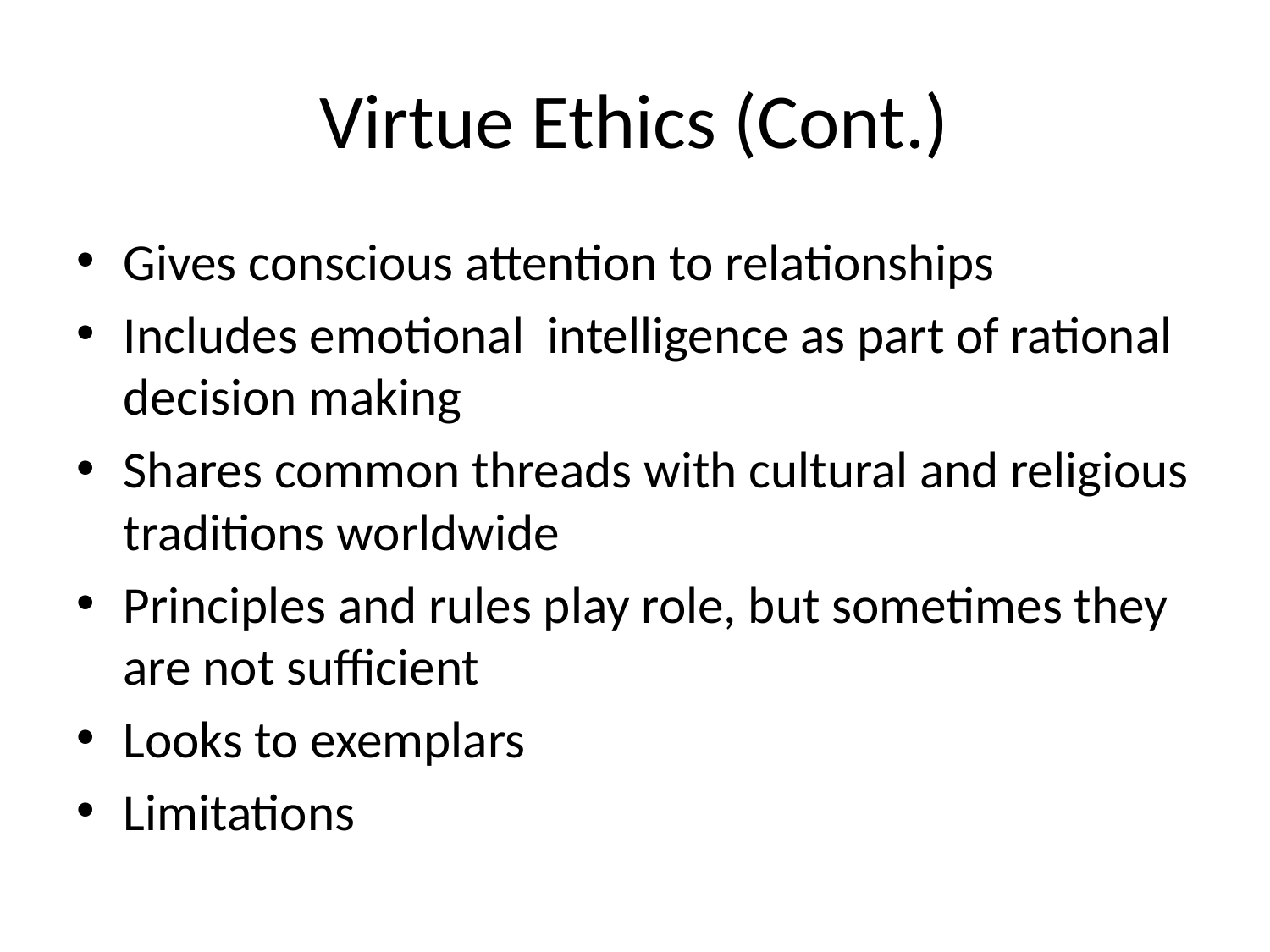

# Virtue Ethics (Cont.)
Gives conscious attention to relationships
Includes emotional  intelligence as part of rational decision making
Shares common threads with cultural and religious traditions worldwide
Principles and rules play role, but sometimes they are not sufficient
Looks to exemplars
Limitations